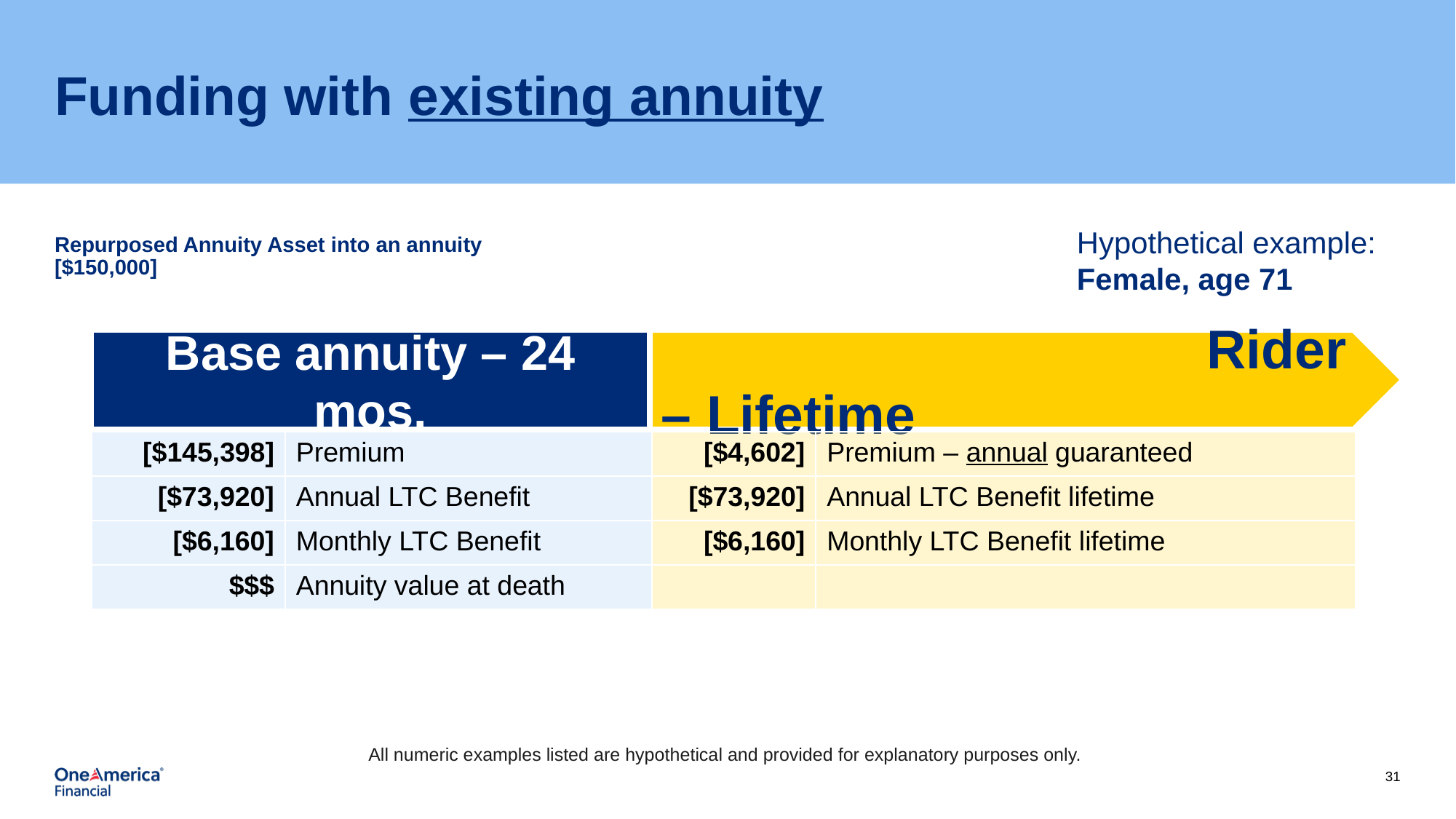

# Funding with existing annuity
Repurposed Annuity Asset into an annuity
[$150,000]
Hypothetical example:
Female, age 71
Base annuity – 24 mos.
 					Rider – Lifetime
| [$145,398] | Premium |
| --- | --- |
| [$73,920] | Annual LTC Benefit |
| [$6,160] | Monthly LTC Benefit |
| $$$ | Annuity value at death |
| [$4,602] | Premium – annual guaranteed |
| --- | --- |
| [$73,920] | Annual LTC Benefit lifetime |
| [$6,160] | Monthly LTC Benefit lifetime |
|  |  |
All numeric examples listed are hypothetical and provided for explanatory purposes only.